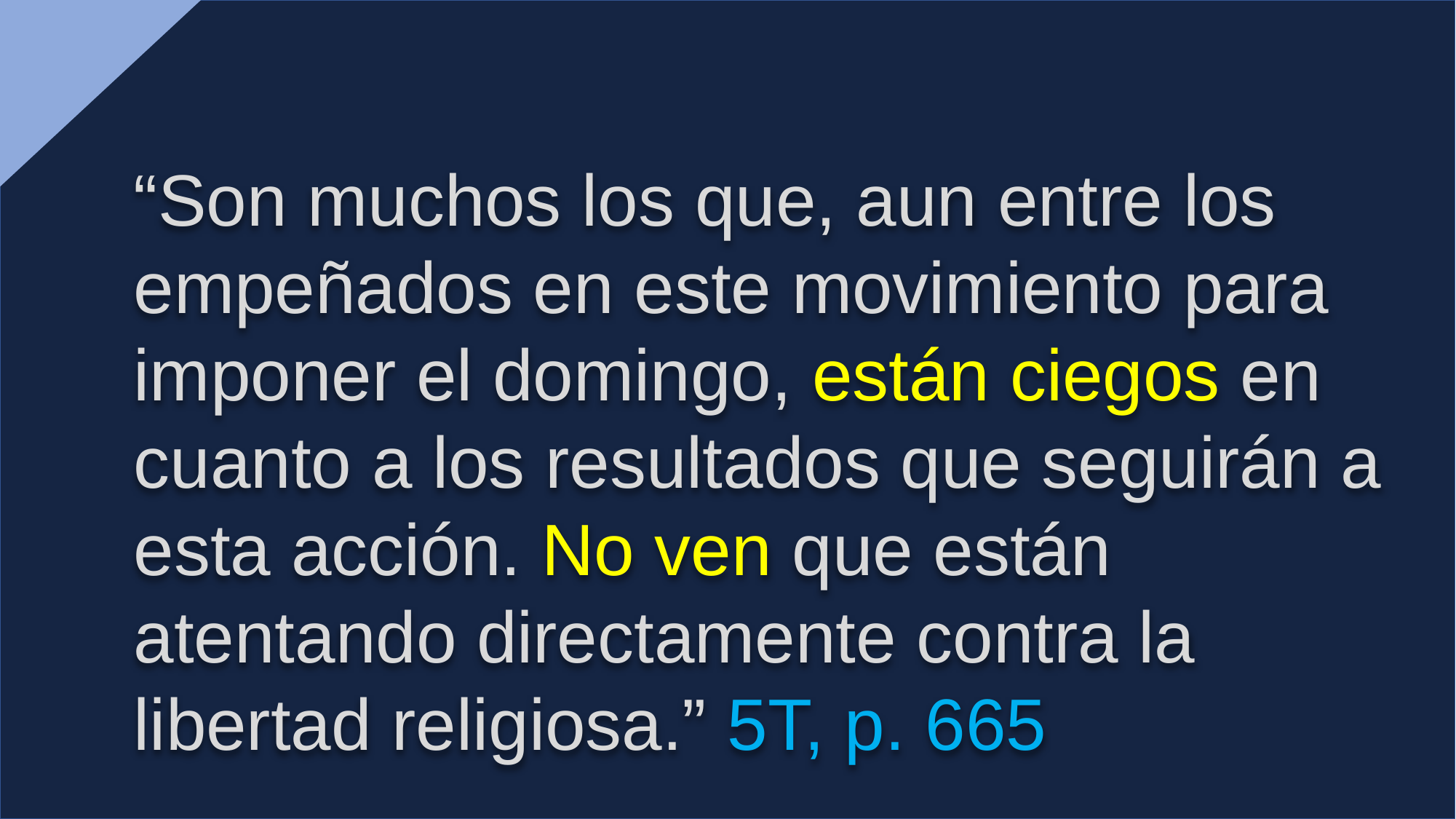

“Son muchos los que, aun entre los empeñados en este movimiento para imponer el domingo, están ciegos en cuanto a los resultados que seguirán a esta acción. No ven que están atentando directamente contra la libertad religiosa.” 5T, p. 665